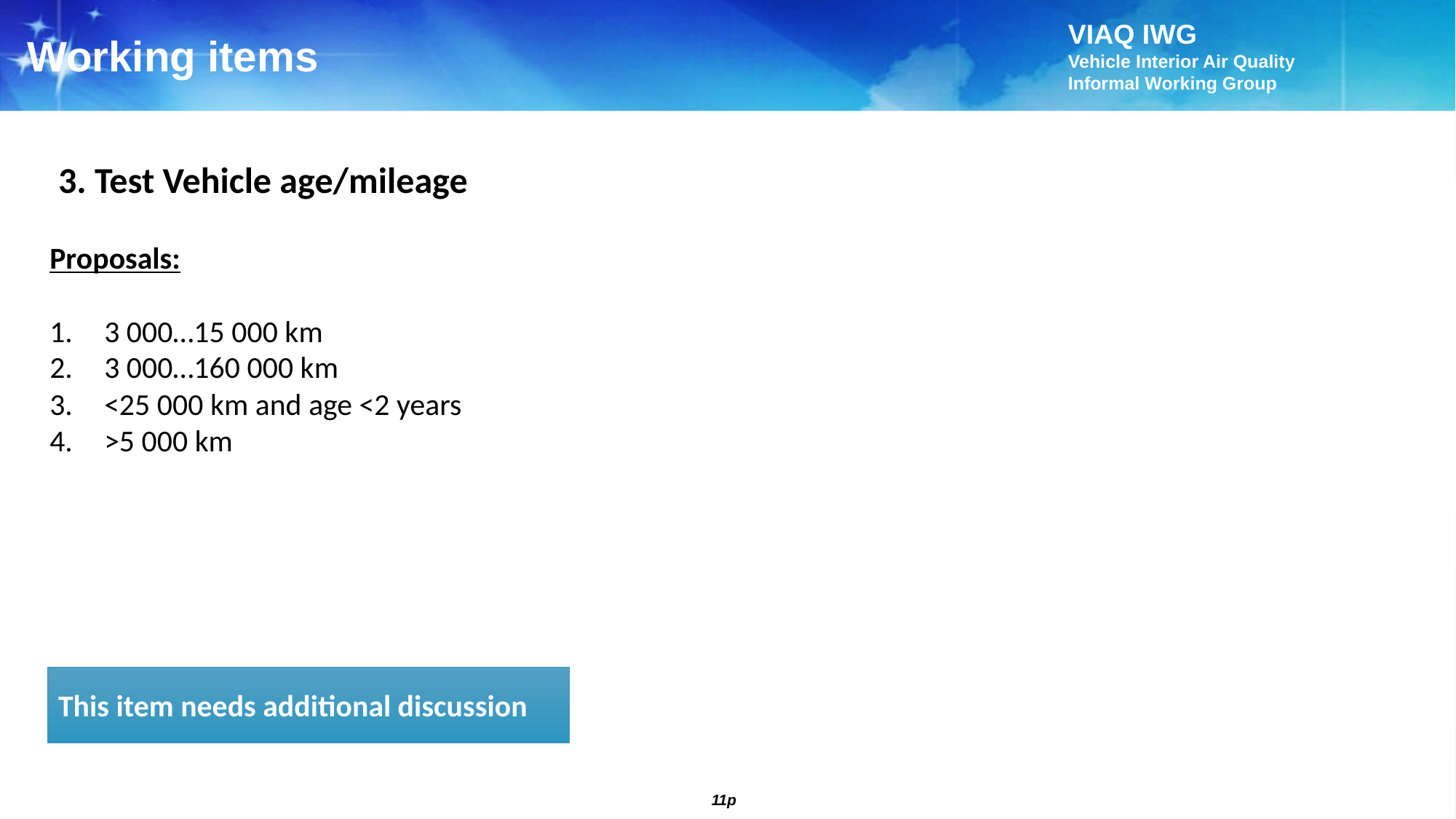

Working items
3. Test Vehicle age/mileage
Proposals:

3 000…15 000 km
3 000…160 000 km
<25 000 km and age <2 years
>5 000 km
This item needs additional discussion